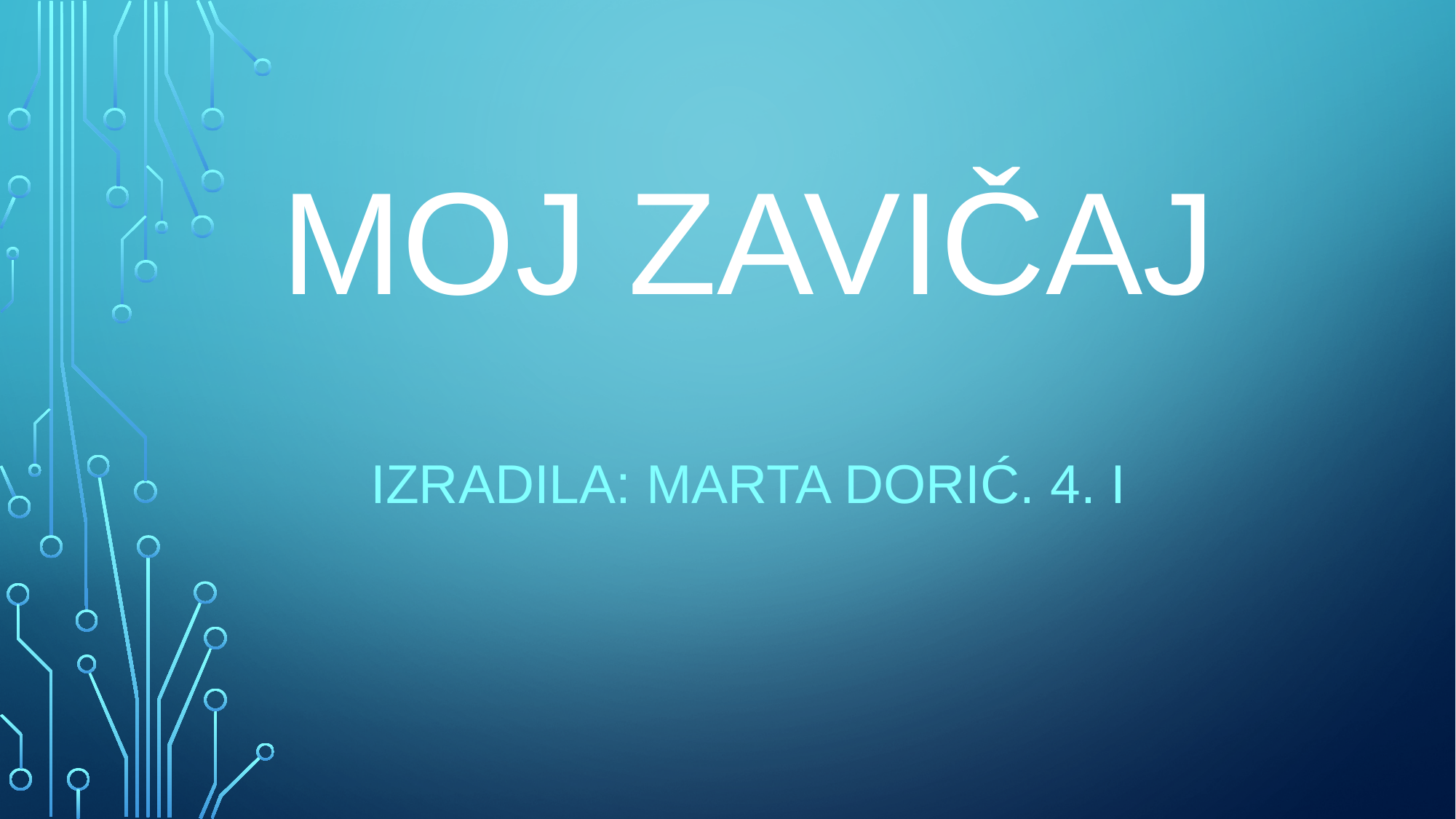

# MOJ ZAVIČAJ
Izradila: marta dorić. 4. I